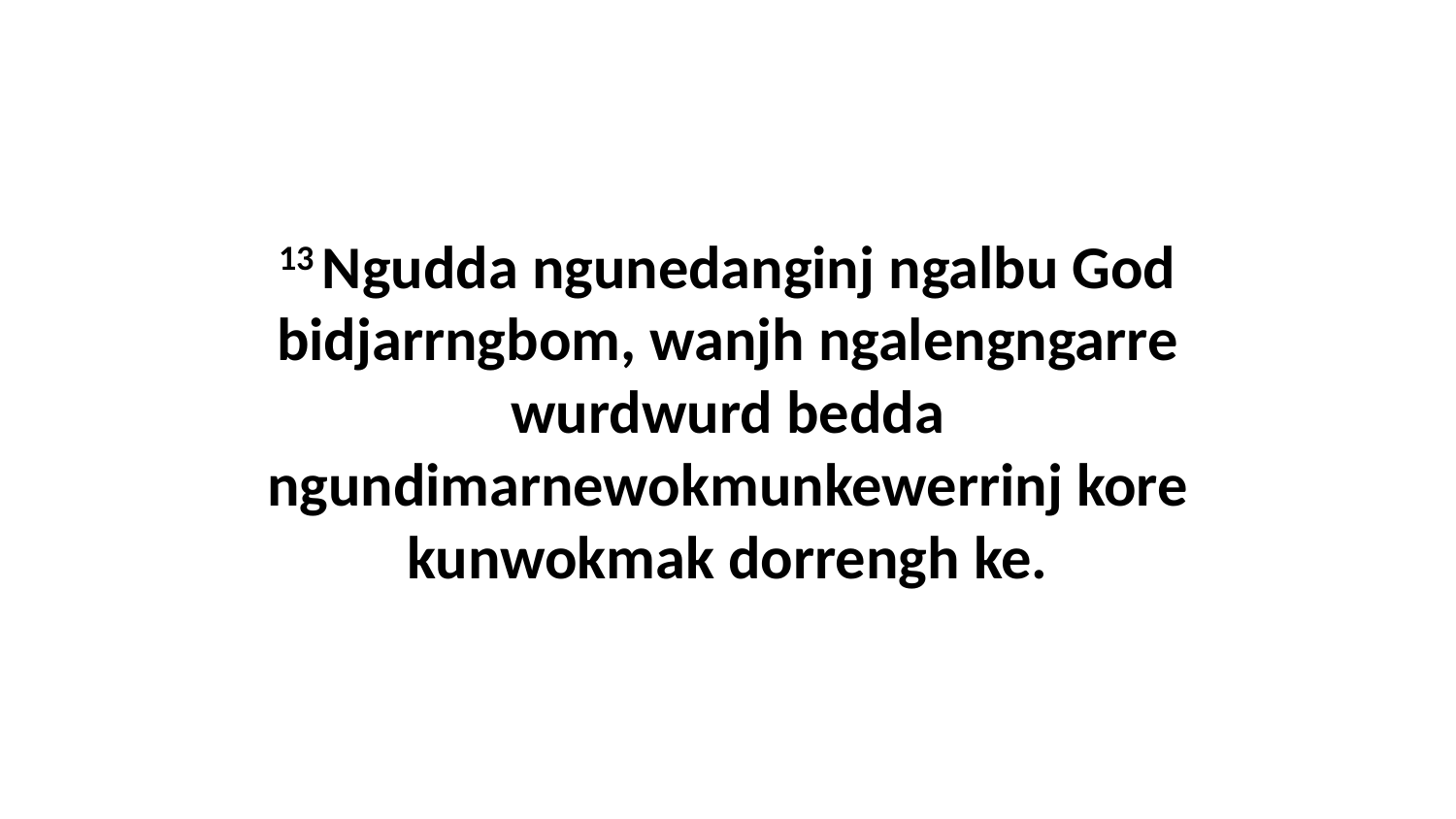

13 Ngudda ngunedanginj ngalbu God bidjarrngbom, wanjh ngalengngarre wurdwurd bedda ngundimarnewokmunkewerrinj kore kunwokmak dorrengh ke.